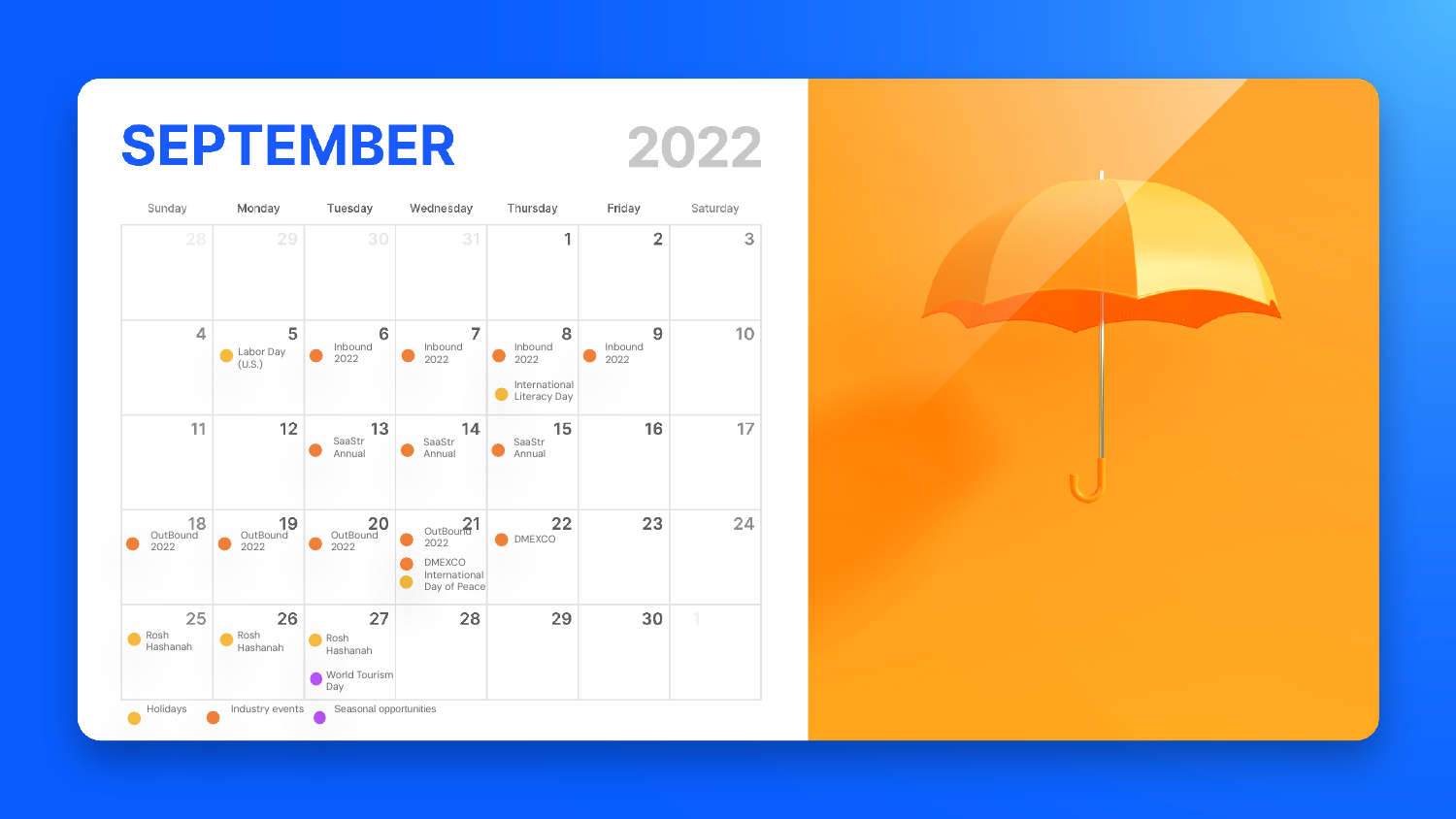

Inbound
2022
Inbound
2022
Inbound
2022
Inbound
2022
Labor Day
(U.S.)

International Literacy Day

SaaStr
Annual
SaaStr
Annual
SaaStr
Annual

OutBound
2022
OutBound
2022
OutBound
2022
OutBound
2022
DMEXCO

DMEXCO
International Day of Peace

Rosh
Hashanah
Rosh
Hashanah
Rosh
Hashanah
World Tourism Day

Seasonal opportunities
Industry events
Holidays